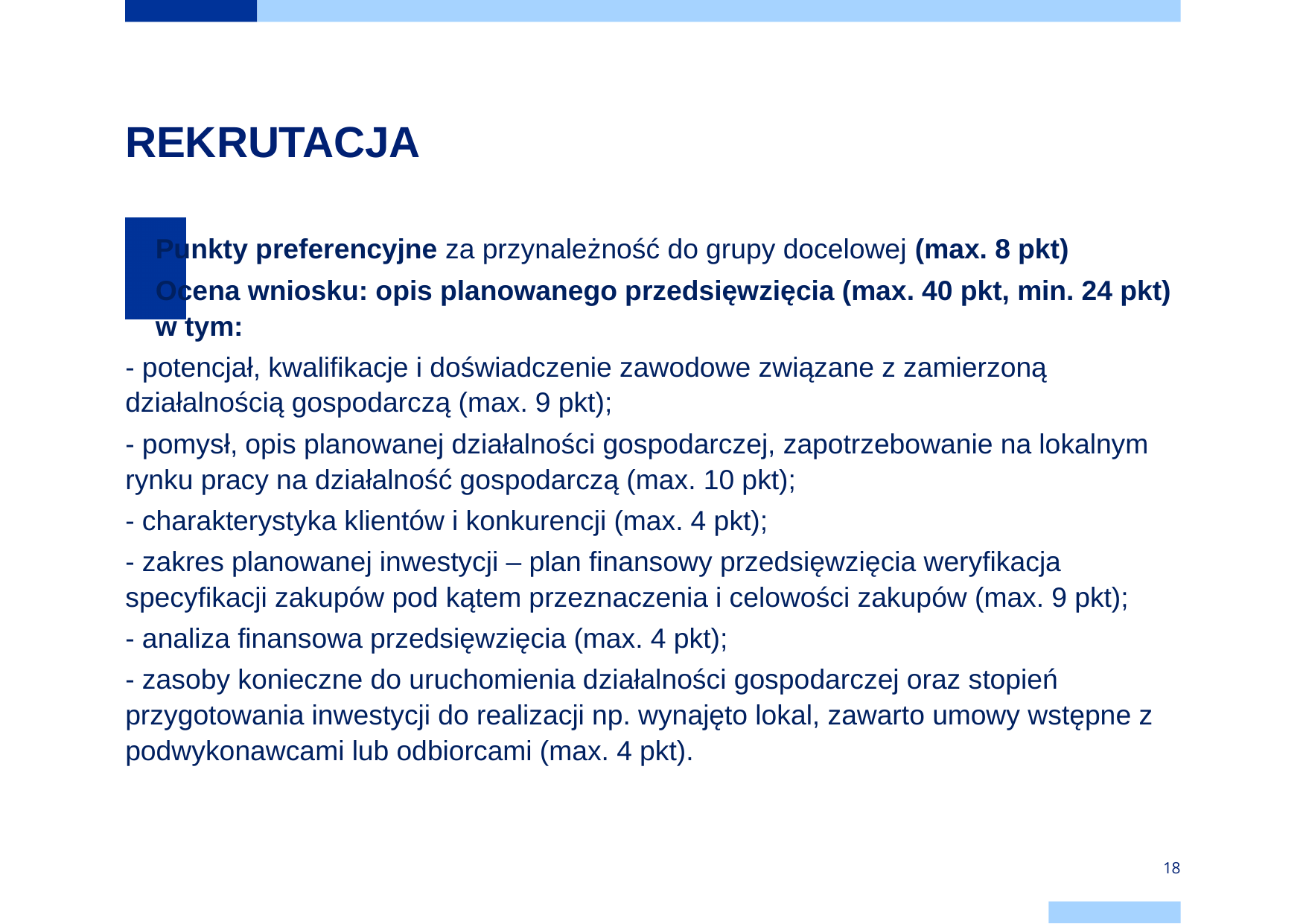

# REKRUTACJA

Punkty preferencyjne za przynależność do grupy docelowej (max. 8 pkt)
Ocena wniosku: opis planowanego przedsięwzięcia (max. 40 pkt, min. 24 pkt)
w tym:
- potencjał, kwalifikacje i doświadczenie zawodowe związane z zamierzoną działalnością gospodarczą (max. 9 pkt);
- pomysł, opis planowanej działalności gospodarczej, zapotrzebowanie na lokalnym rynku pracy na działalność gospodarczą (max. 10 pkt);
- charakterystyka klientów i konkurencji (max. 4 pkt);
- zakres planowanej inwestycji – plan finansowy przedsięwzięcia weryfikacja specyfikacji zakupów pod kątem przeznaczenia i celowości zakupów (max. 9 pkt);
- analiza finansowa przedsięwzięcia (max. 4 pkt);
- zasoby konieczne do uruchomienia działalności gospodarczej oraz stopień przygotowania inwestycji do realizacji np. wynajęto lokal, zawarto umowy wstępne z podwykonawcami lub odbiorcami (max. 4 pkt).

18